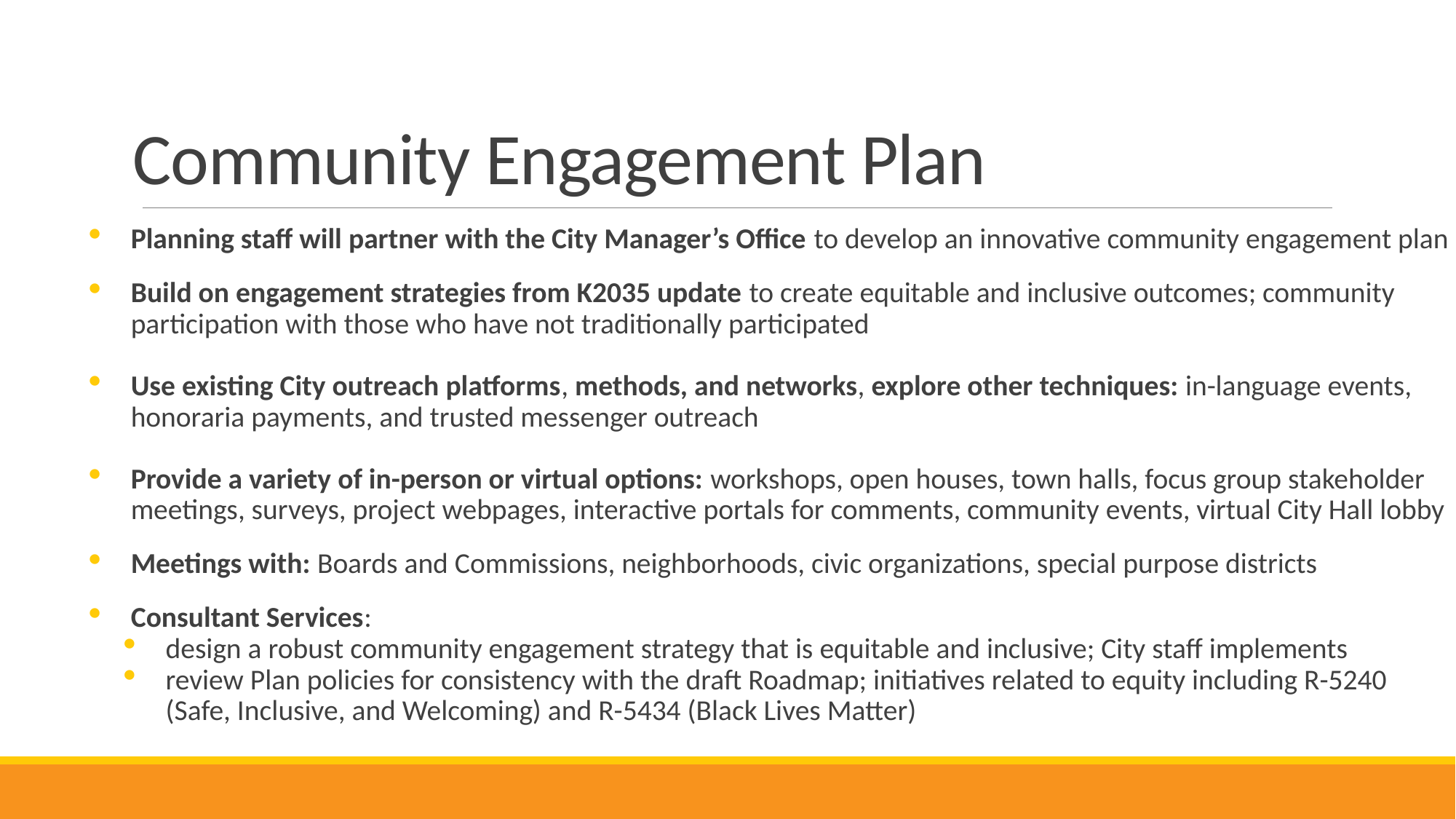

# Community Engagement Plan
Planning staff will partner with the City Manager’s Office to develop an innovative community engagement plan

Build on engagement strategies from K2035 update to create equitable and inclusive outcomes; community participation with those who have not traditionally participated

Use existing City outreach platforms, methods, and networks, explore other techniques: in-language events, honoraria payments, and trusted messenger outreach

Provide a variety of in-person or virtual options: workshops, open houses, town halls, focus group stakeholder meetings, surveys, project webpages, interactive portals for comments, community events, virtual City Hall lobby

Meetings with: Boards and Commissions, neighborhoods, civic organizations, special purpose districts

Consultant Services:
design a robust community engagement strategy that is equitable and inclusive; City staff implements
review Plan policies for consistency with the draft Roadmap; initiatives related to equity including R-5240 (Safe, Inclusive, and Welcoming) and R-5434 (Black Lives Matter)